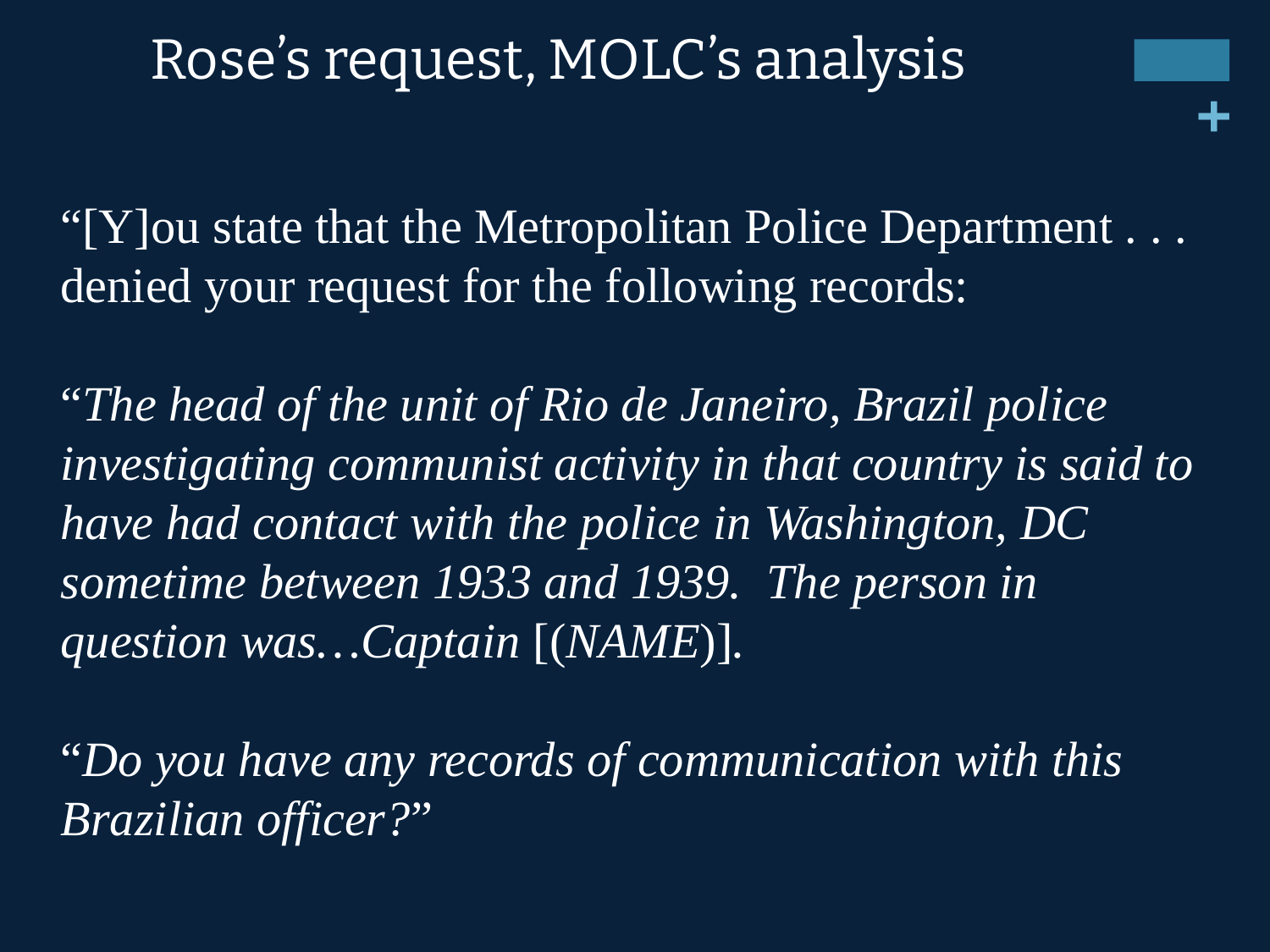

Rose’s request, MOLC’s analysis
“[Y]ou state that the Metropolitan Police Department . . . denied your request for the following records:

“The head of the unit of Rio de Janeiro, Brazil police investigating communist activity in that country is said to have had contact with the police in Washington, DC sometime between 1933 and 1939.  The person in question was…Captain [(NAME)].

“Do you have any records of communication with this Brazilian officer?”